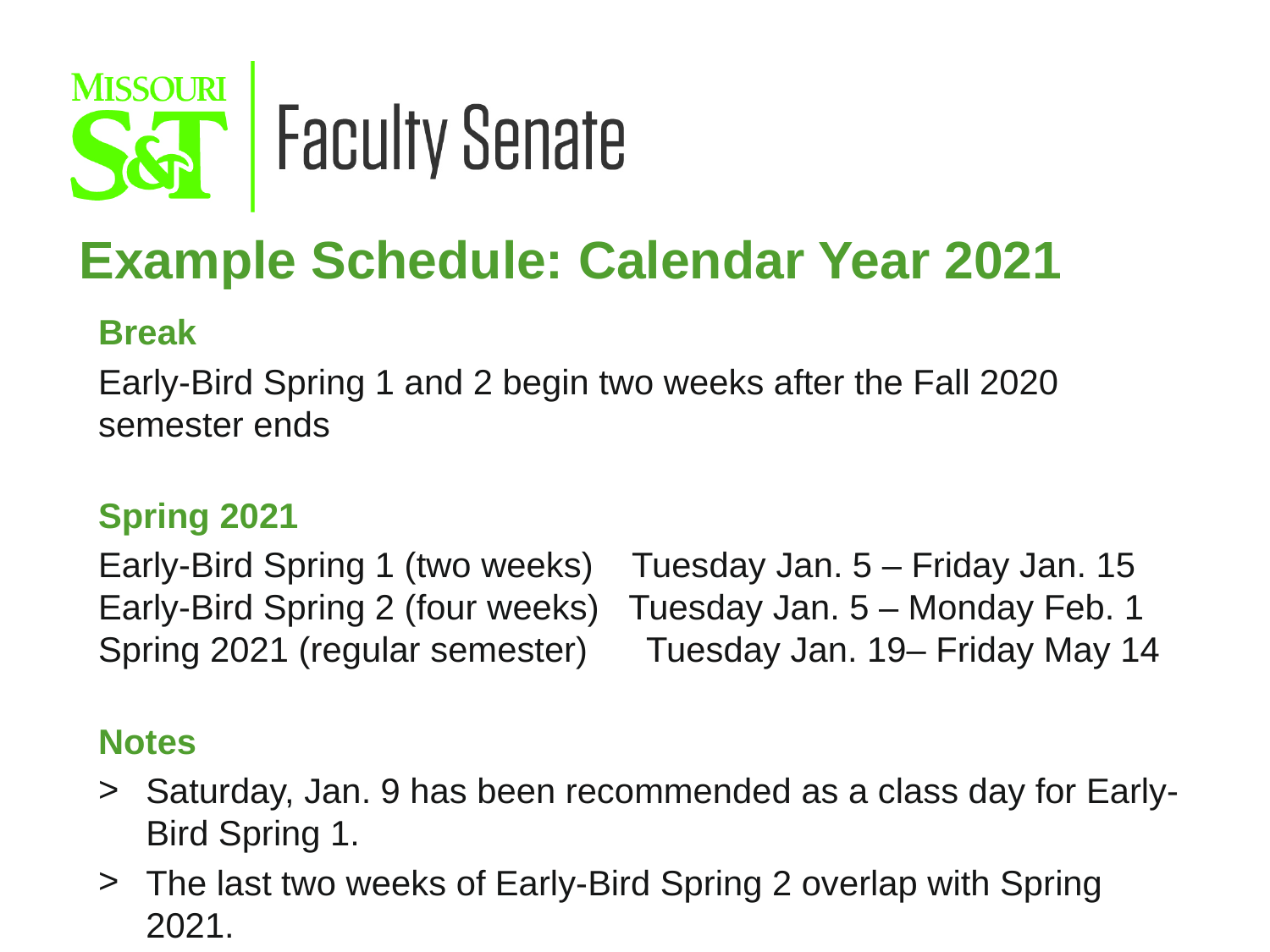

Example Schedule: Calendar Year 2021
Break
Early-Bird Spring 1 and 2 begin two weeks after the Fall 2020 semester ends
Spring 2021
Early-Bird Spring 1 (two weeks)    Tuesday Jan. 5 – Friday Jan. 15 Early-Bird Spring 2 (four weeks)   Tuesday Jan. 5 – Monday Feb. 1 Spring 2021 (regular semester)      Tuesday Jan. 19– Friday May 14
Notes
Saturday, Jan. 9 has been recommended as a class day for Early-Bird Spring 1.
The last two weeks of Early-Bird Spring 2 overlap with Spring 2021.